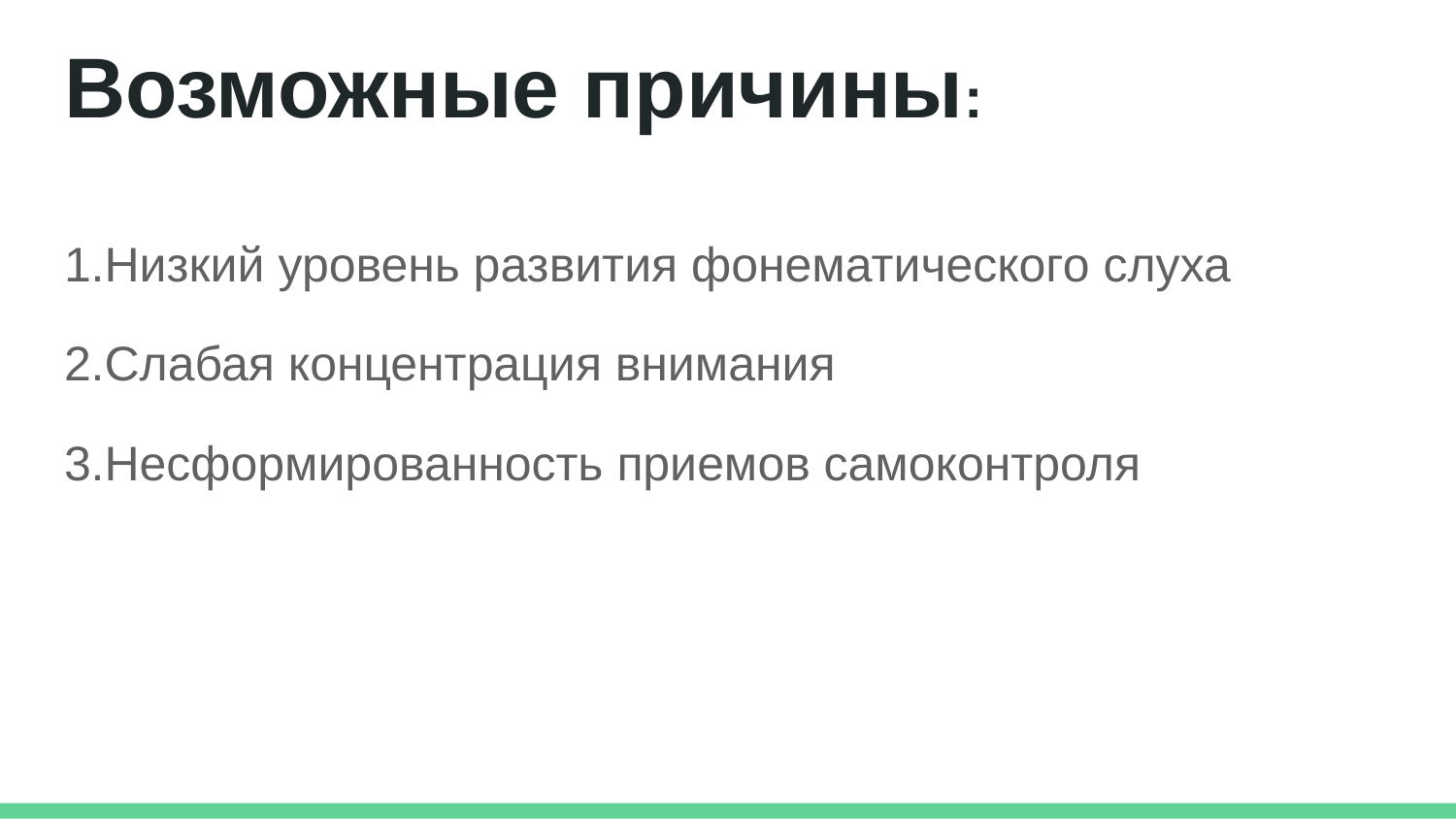

Возможные причины:
1.Низкий уровень развития фонематического слуха
2.Слабая концентрация внимания
3.Несформированность приемов самоконтроля